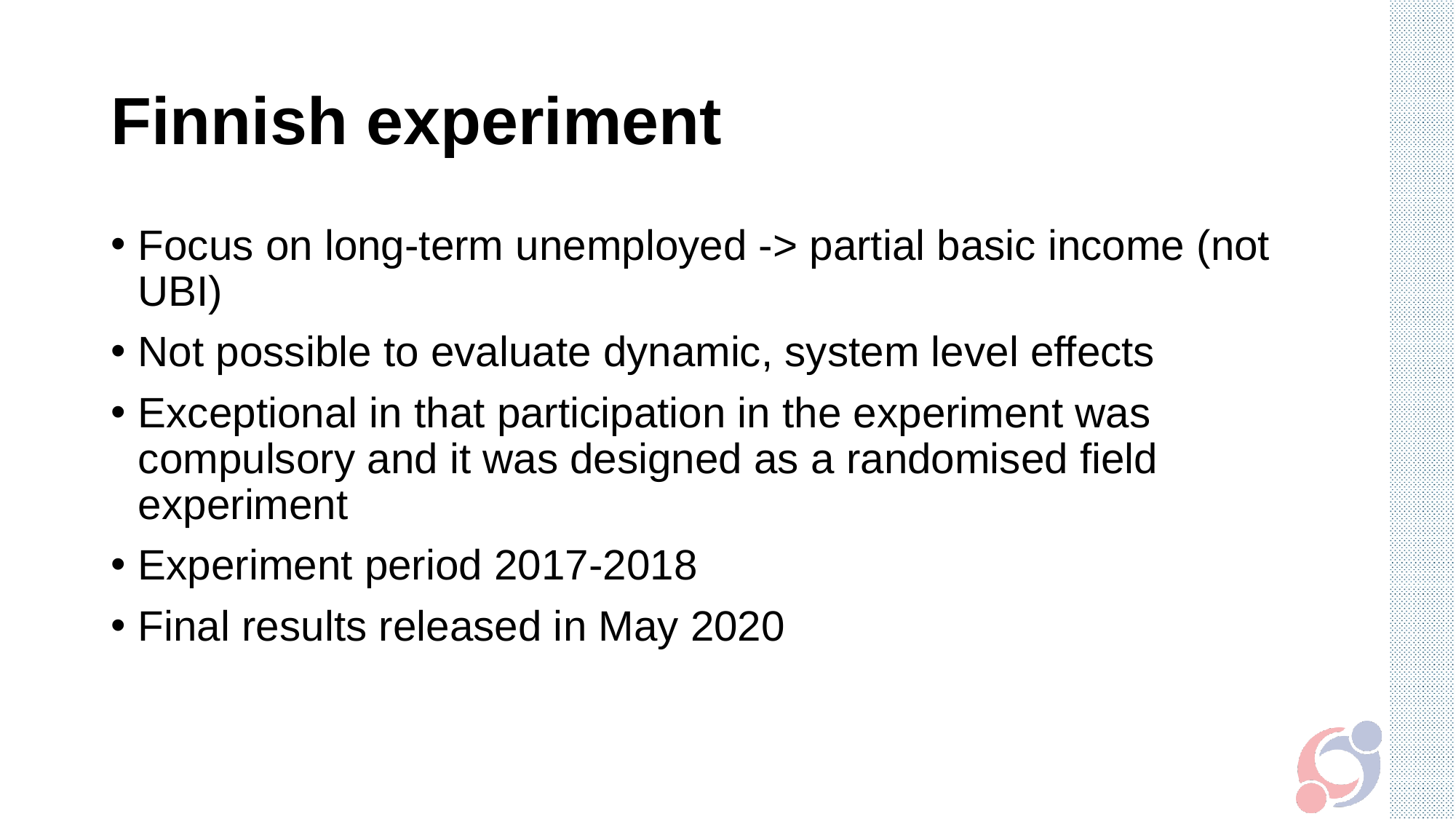

# Finnish experiment
Focus on long-term unemployed -> partial basic income (not UBI)
Not possible to evaluate dynamic, system level effects
Exceptional in that participation in the experiment was compulsory and it was designed as a randomised field experiment
Experiment period 2017-2018
Final results released in May 2020